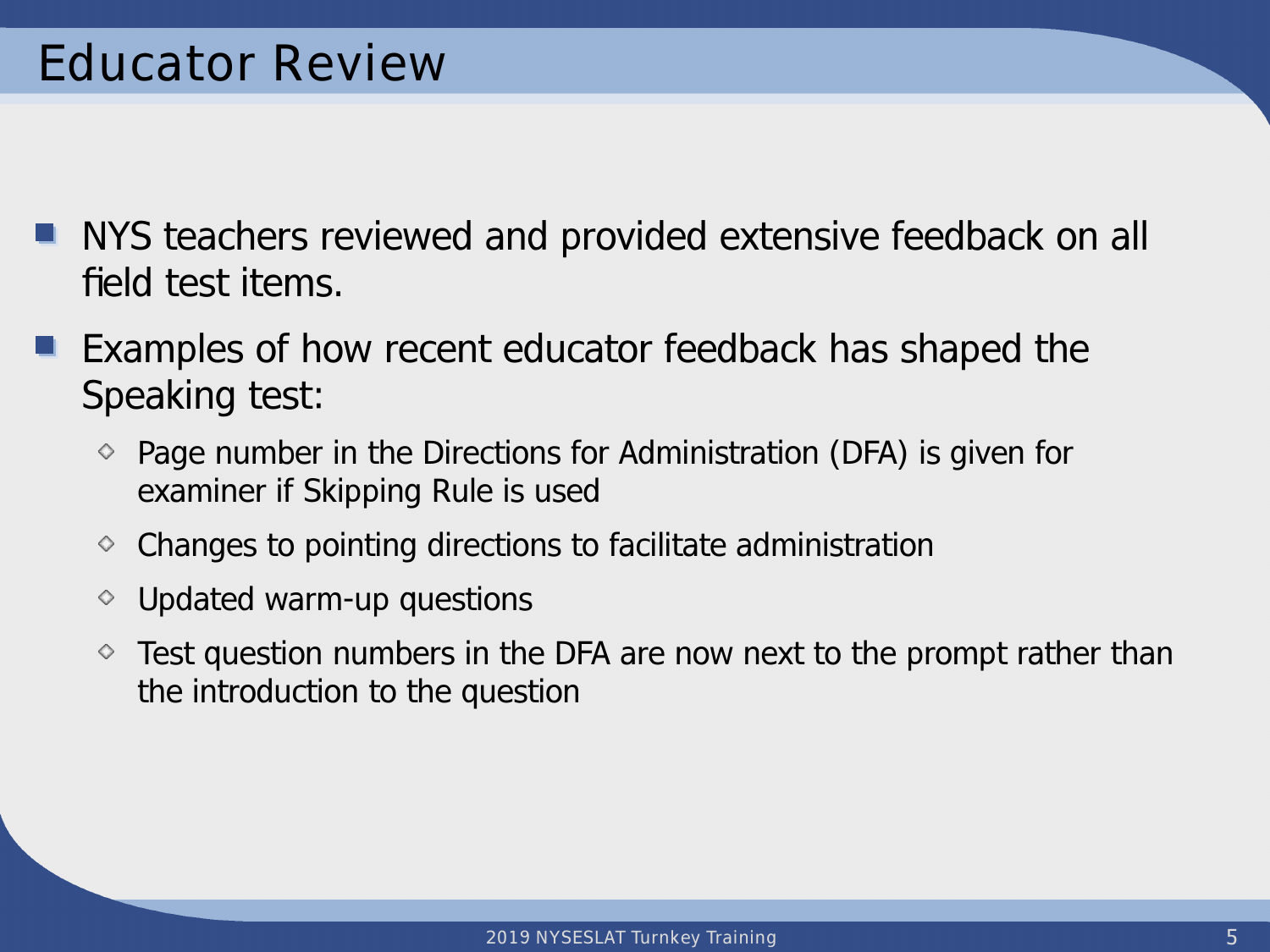

# Educator Review

NYS teachers reviewed and provided extensive feedback on all field test items.
Examples of how recent educator feedback has shaped the Speaking test:
Page number in the Directions for Administration (DFA) is given for examiner if Skipping Rule is used
Changes to pointing directions to facilitate administration
Updated warm-up questions
Test question numbers in the DFA are now next to the prompt rather than the introduction to the question

5